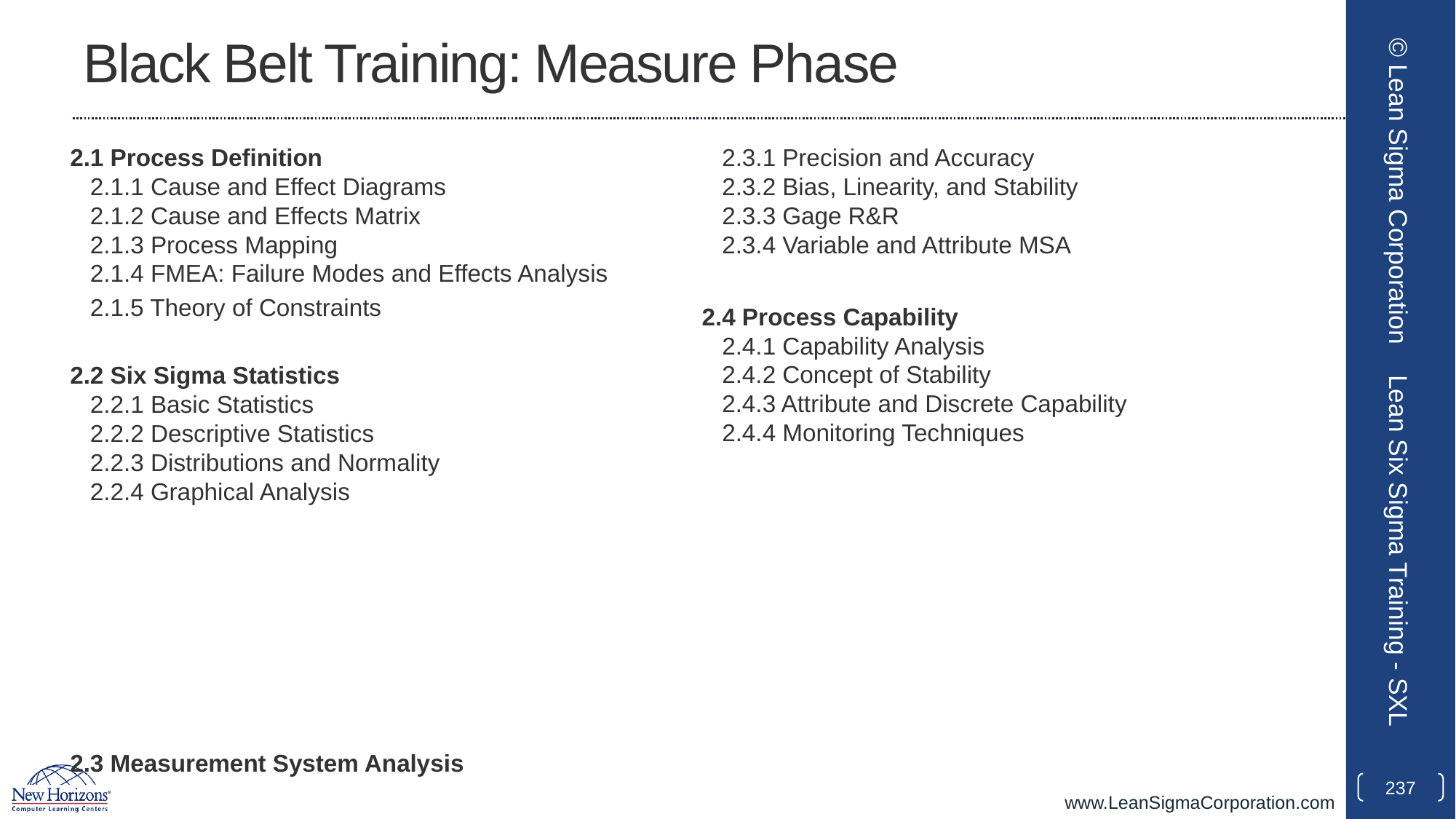

# Black Belt Training: Measure Phase
2.1 Process Definition
   2.1.1 Cause and Effect Diagrams
   2.1.2 Cause and Effects Matrix
   2.1.3 Process Mapping
   2.1.4 FMEA: Failure Modes and Effects Analysis
   2.1.5 Theory of Constraints

2.2 Six Sigma Statistics
   2.2.1 Basic Statistics
   2.2.2 Descriptive Statistics
   2.2.3 Distributions and Normality
   2.2.4 Graphical Analysis

2.3 Measurement System Analysis
   2.3.1 Precision and Accuracy
   2.3.2 Bias, Linearity, and Stability
   2.3.3 Gage R&R
   2.3.4 Variable and Attribute MSA

2.4 Process Capability
   2.4.1 Capability Analysis
   2.4.2 Concept of Stability
   2.4.3 Attribute and Discrete Capability
   2.4.4 Monitoring Techniques

© Lean Sigma Corporation
Lean Six Sigma Training - SXL
237